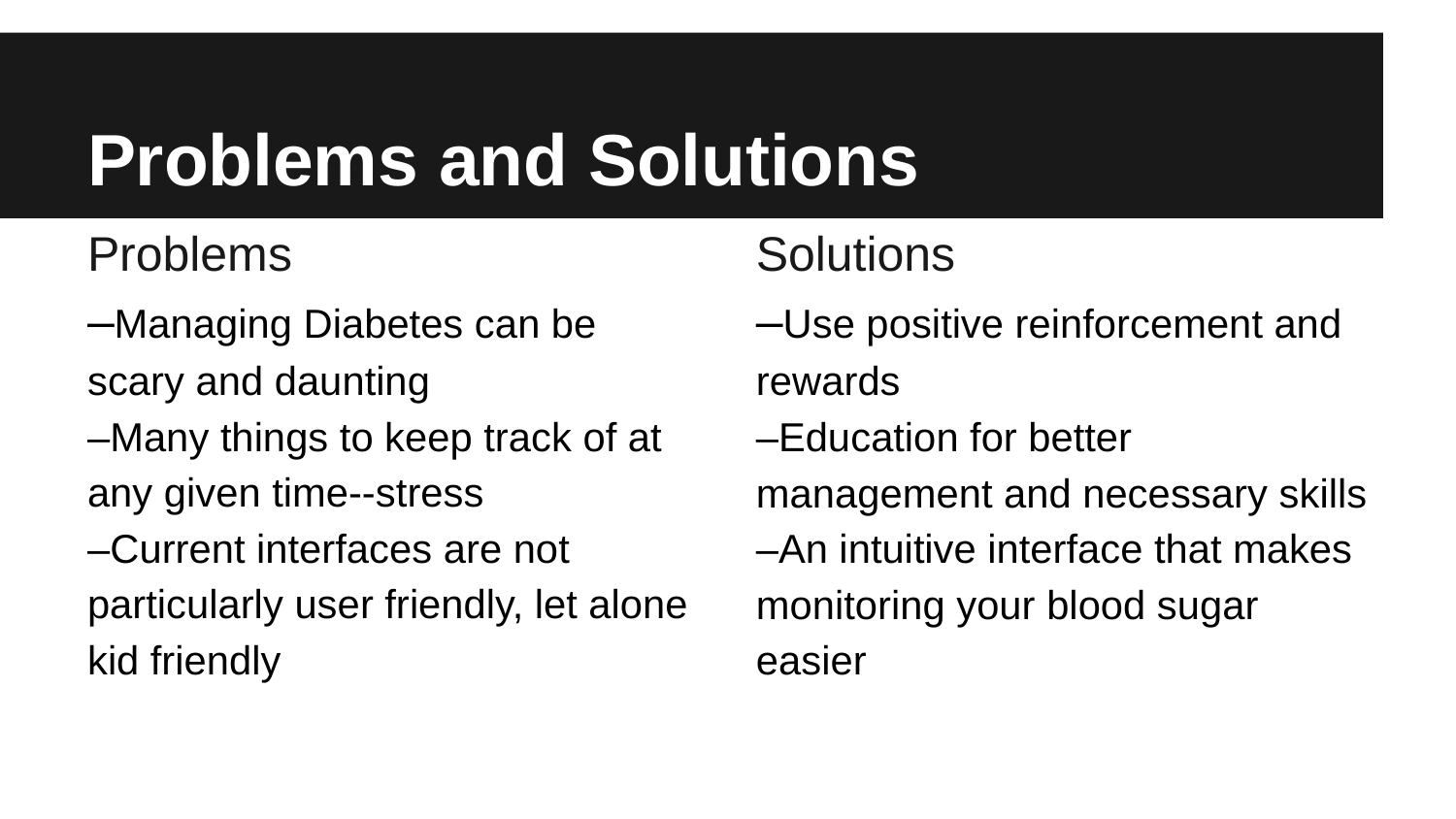

# Problems and Solutions
Problems
–Managing Diabetes can be scary and daunting
–Many things to keep track of at any given time--stress
–Current interfaces are not particularly user friendly, let alone kid friendly

Solutions
–Use positive reinforcement and rewards
–Education for better management and necessary skills
–An intuitive interface that makes monitoring your blood sugar easier